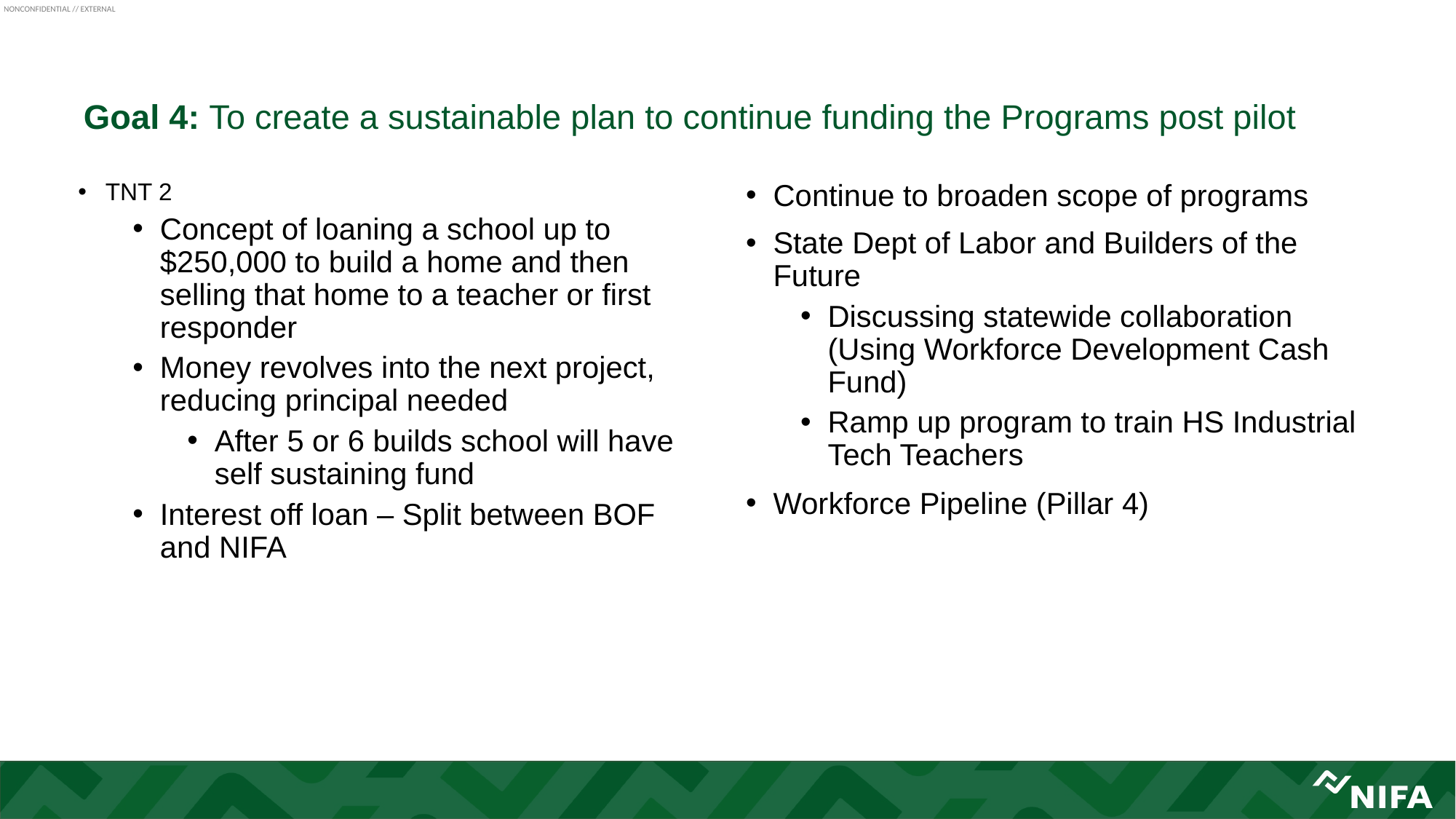

# Goal 4: To create a sustainable plan to continue funding the Programs post pilot
TNT 2
Concept of loaning a school up to $250,000 to build a home and then selling that home to a teacher or first responder
Money revolves into the next project, reducing principal needed
After 5 or 6 builds school will have self sustaining fund
Interest off loan – Split between BOF and NIFA

Continue to broaden scope of programs
State Dept of Labor and Builders of the Future
Discussing statewide collaboration (Using Workforce Development Cash Fund)
Ramp up program to train HS Industrial Tech Teachers
Workforce Pipeline (Pillar 4)